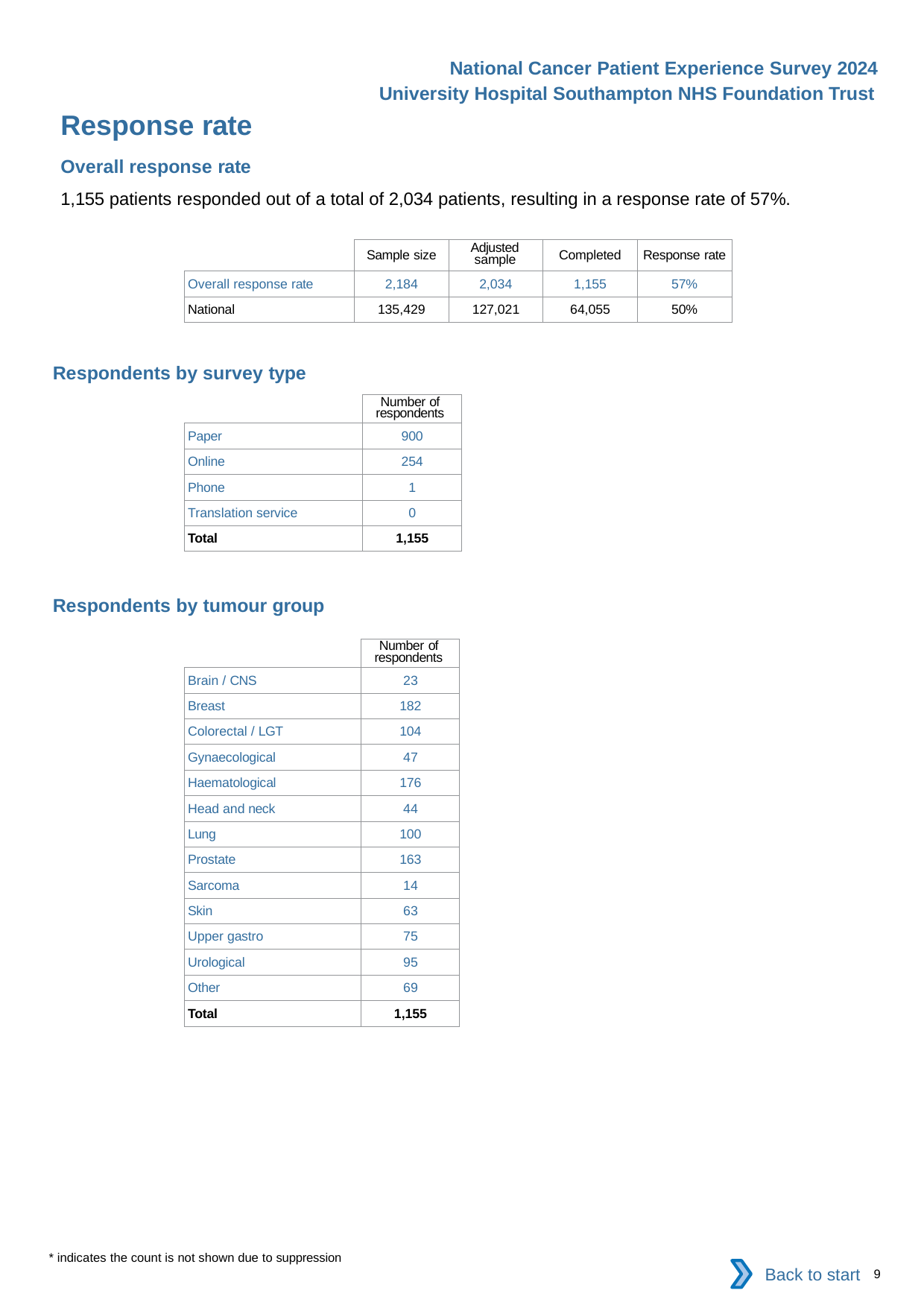

National Cancer Patient Experience Survey 2024
University Hospital Southampton NHS Foundation Trust
Response rate
Overall response rate
1,155 patients responded out of a total of 2,034 patients, resulting in a response rate of 57%.
|  | Sample size | Adjusted sample | Completed | Response rate |
| --- | --- | --- | --- | --- |
| Overall response rate | 2,184 | 2,034 | 1,155 | 57% |
| National | 135,429 | 127,021 | 64,055 | 50% |
Respondents by survey type
|  | Number of respondents |
| --- | --- |
| Paper | 900 |
| Online | 254 |
| Phone | 1 |
| Translation service | 0 |
| Total | 1,155 |
Respondents by tumour group
|  | Number of respondents |
| --- | --- |
| Brain / CNS | 23 |
| Breast | 182 |
| Colorectal / LGT | 104 |
| Gynaecological | 47 |
| Haematological | 176 |
| Head and neck | 44 |
| Lung | 100 |
| Prostate | 163 |
| Sarcoma | 14 |
| Skin | 63 |
| Upper gastro | 75 |
| Urological | 95 |
| Other | 69 |
| Total | 1,155 |
* indicates the count is not shown due to suppression
Back to start

9